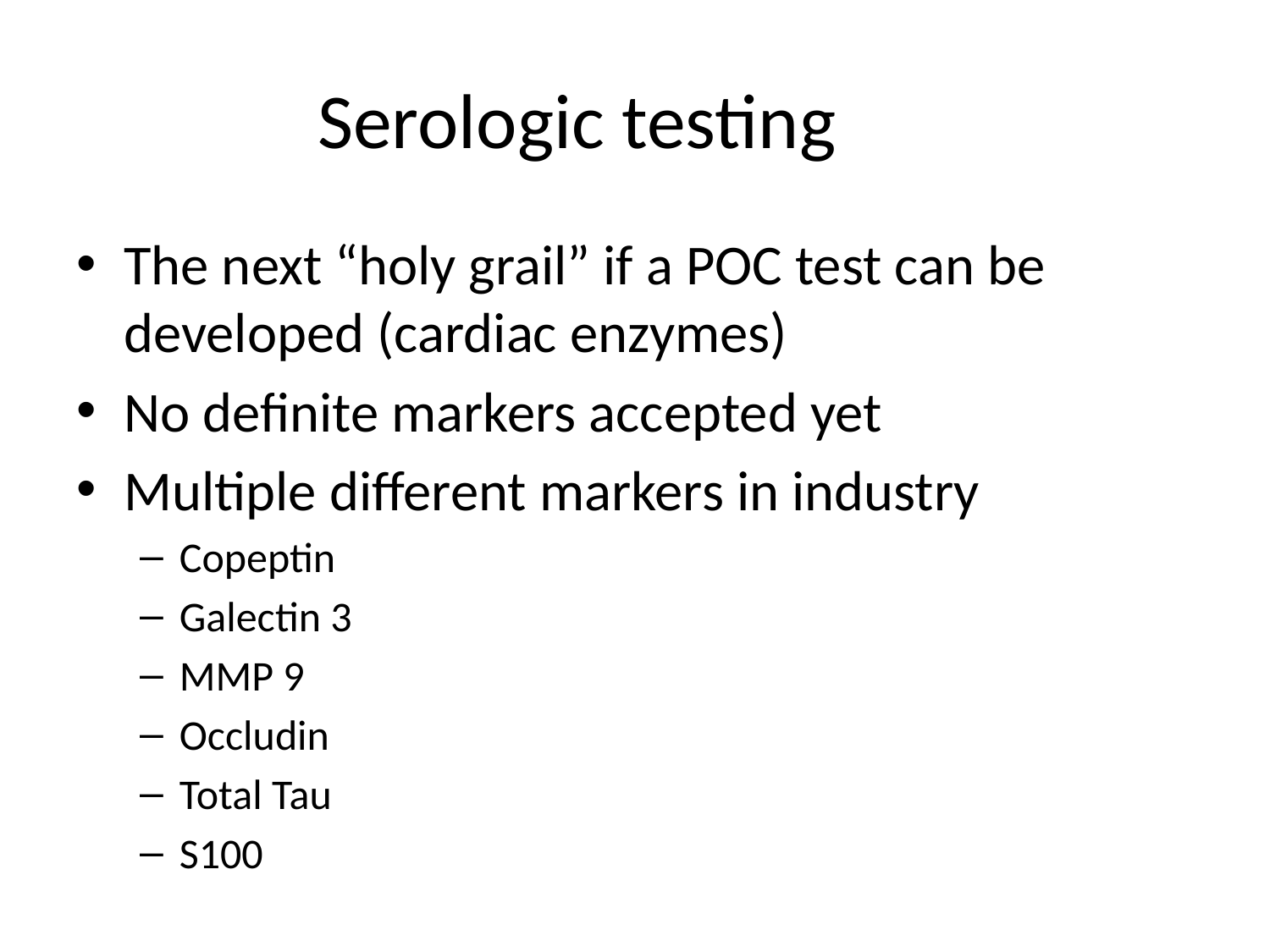

# Serologic testing
The next “holy grail” if a POC test can be developed (cardiac enzymes)
No definite markers accepted yet
Multiple different markers in industry
Copeptin
Galectin 3
MMP 9
Occludin
Total Tau
S100